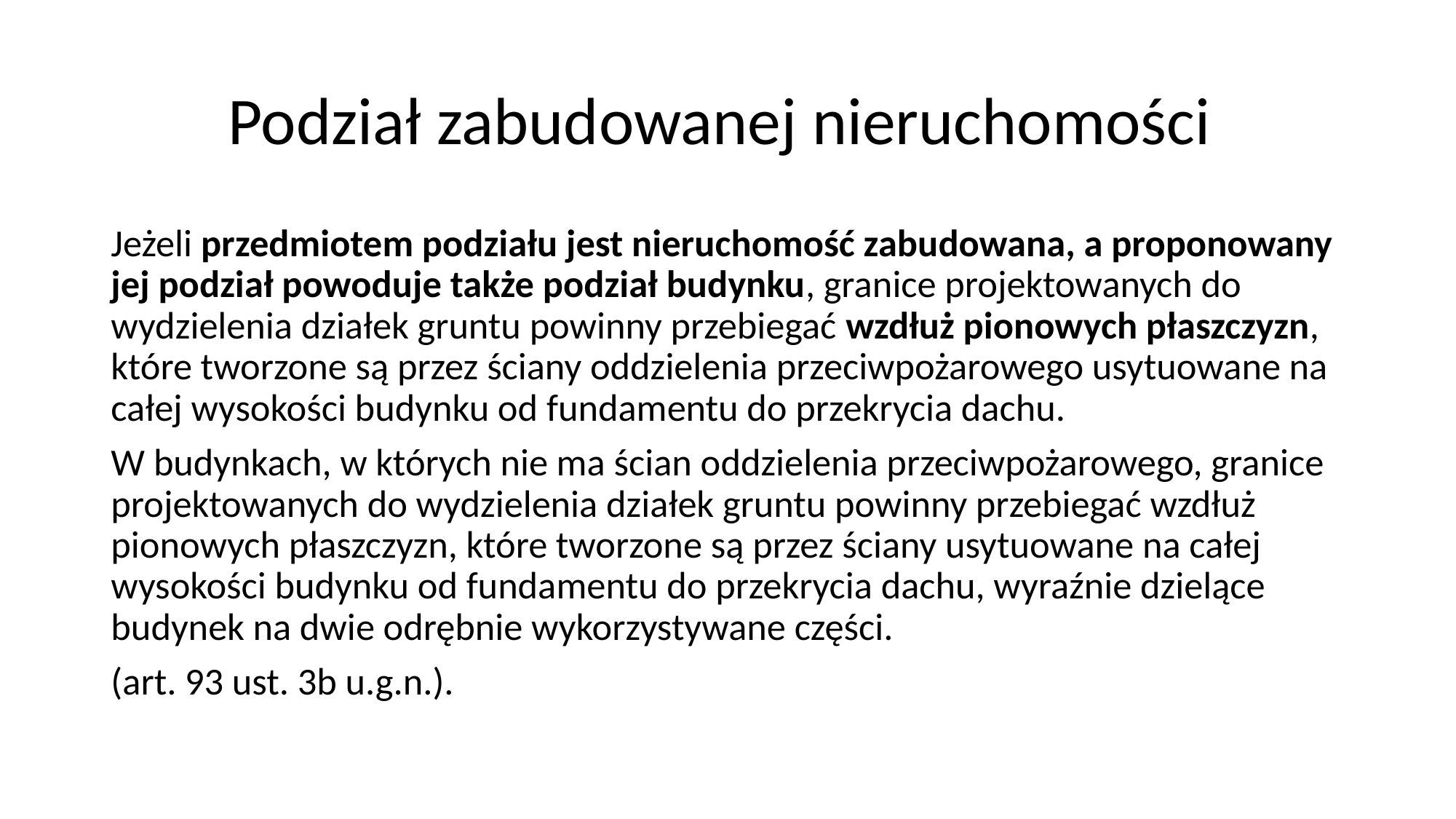

# Podział zabudowanej nieruchomości
Jeżeli przedmiotem podziału jest nieruchomość zabudowana, a proponowany jej podział powoduje także podział budynku, granice projektowanych do wydzielenia działek gruntu powinny przebiegać wzdłuż pionowych płaszczyzn, które tworzone są przez ściany oddzielenia przeciwpożarowego usytuowane na całej wysokości budynku od fundamentu do przekrycia dachu.
W budynkach, w których nie ma ścian oddzielenia przeciwpożarowego, granice projektowanych do wydzielenia działek gruntu powinny przebiegać wzdłuż pionowych płaszczyzn, które tworzone są przez ściany usytuowane na całej wysokości budynku od fundamentu do przekrycia dachu, wyraźnie dzielące budynek na dwie odrębnie wykorzystywane części.
(art. 93 ust. 3b u.g.n.).